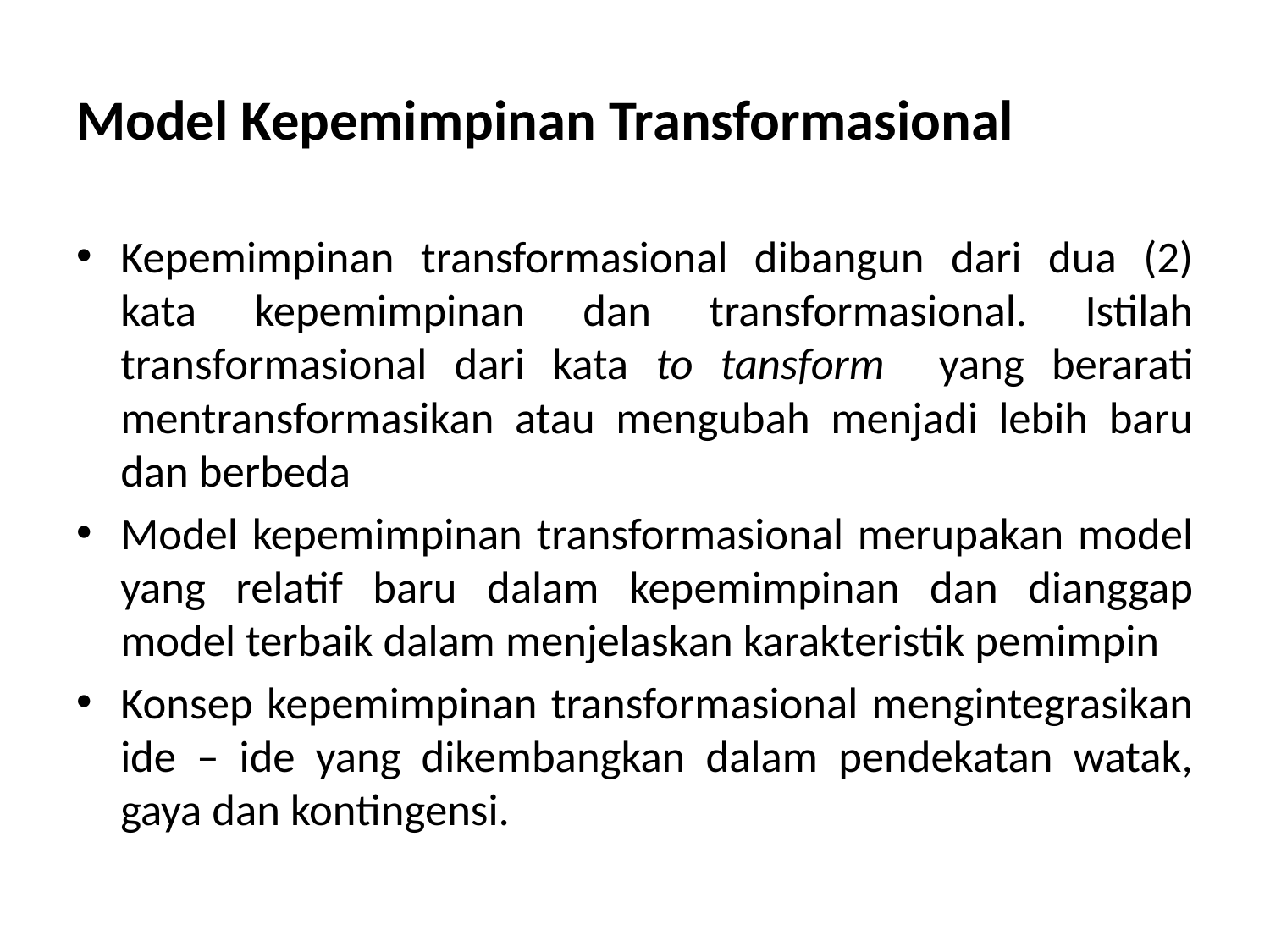

# Model Kepemimpinan Transformasional
Kepemimpinan transformasional dibangun dari dua (2) kata kepemimpinan dan transformasional. Istilah transformasional dari kata to tansform  yang berarati mentransformasikan atau mengubah menjadi lebih baru dan berbeda
Model kepemimpinan transformasional merupakan model yang relatif baru dalam kepemimpinan dan dianggap model terbaik dalam menjelaskan karakteristik pemimpin
Konsep kepemimpinan transformasional mengintegrasikan ide – ide yang dikembangkan dalam pendekatan watak, gaya dan kontingensi.